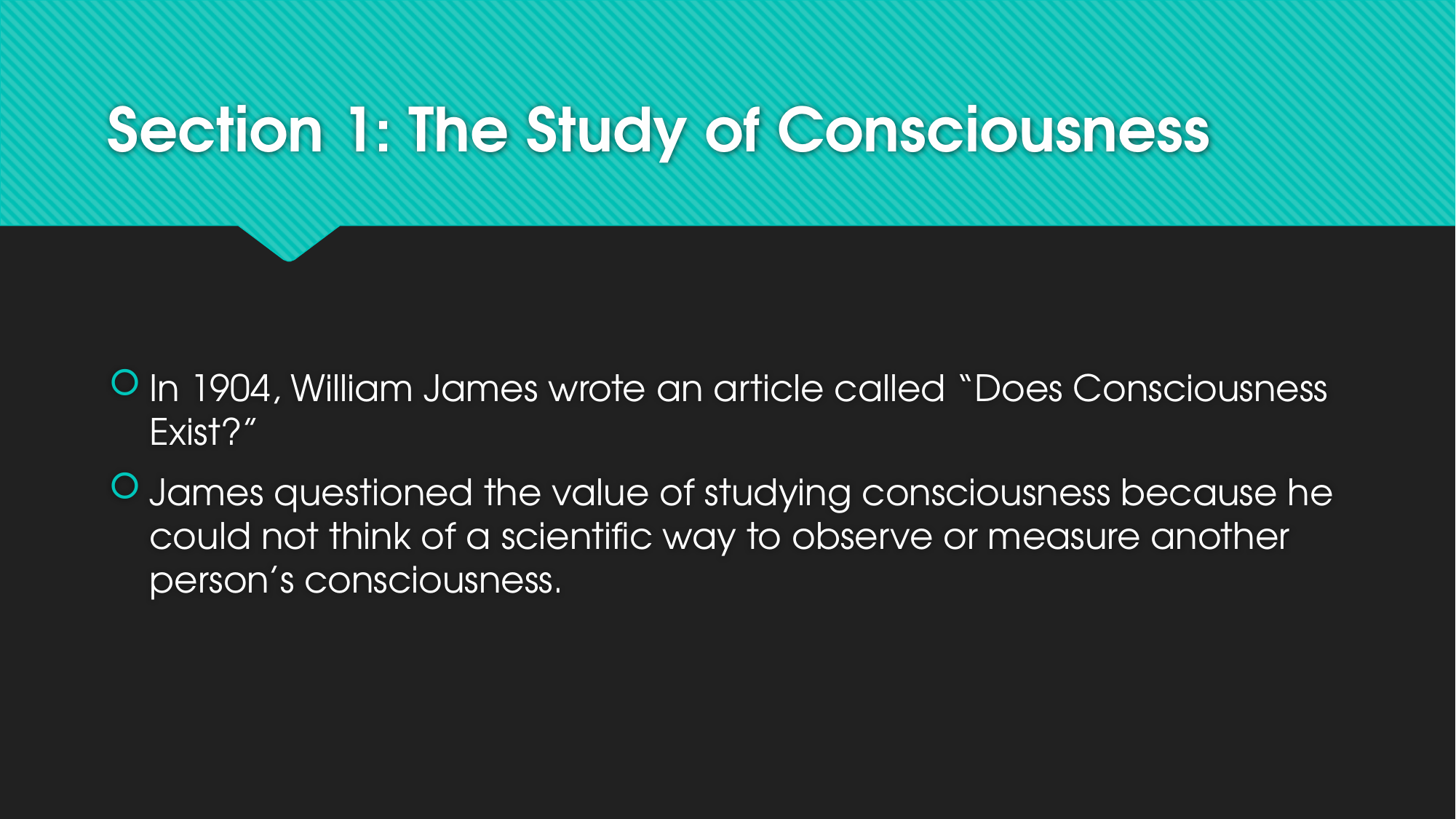

# Section 1: The Study of Consciousness
In 1904, William James wrote an article called “Does Consciousness Exist?”
James questioned the value of studying consciousness because he could not think of a scientific way to observe or measure another person’s consciousness.